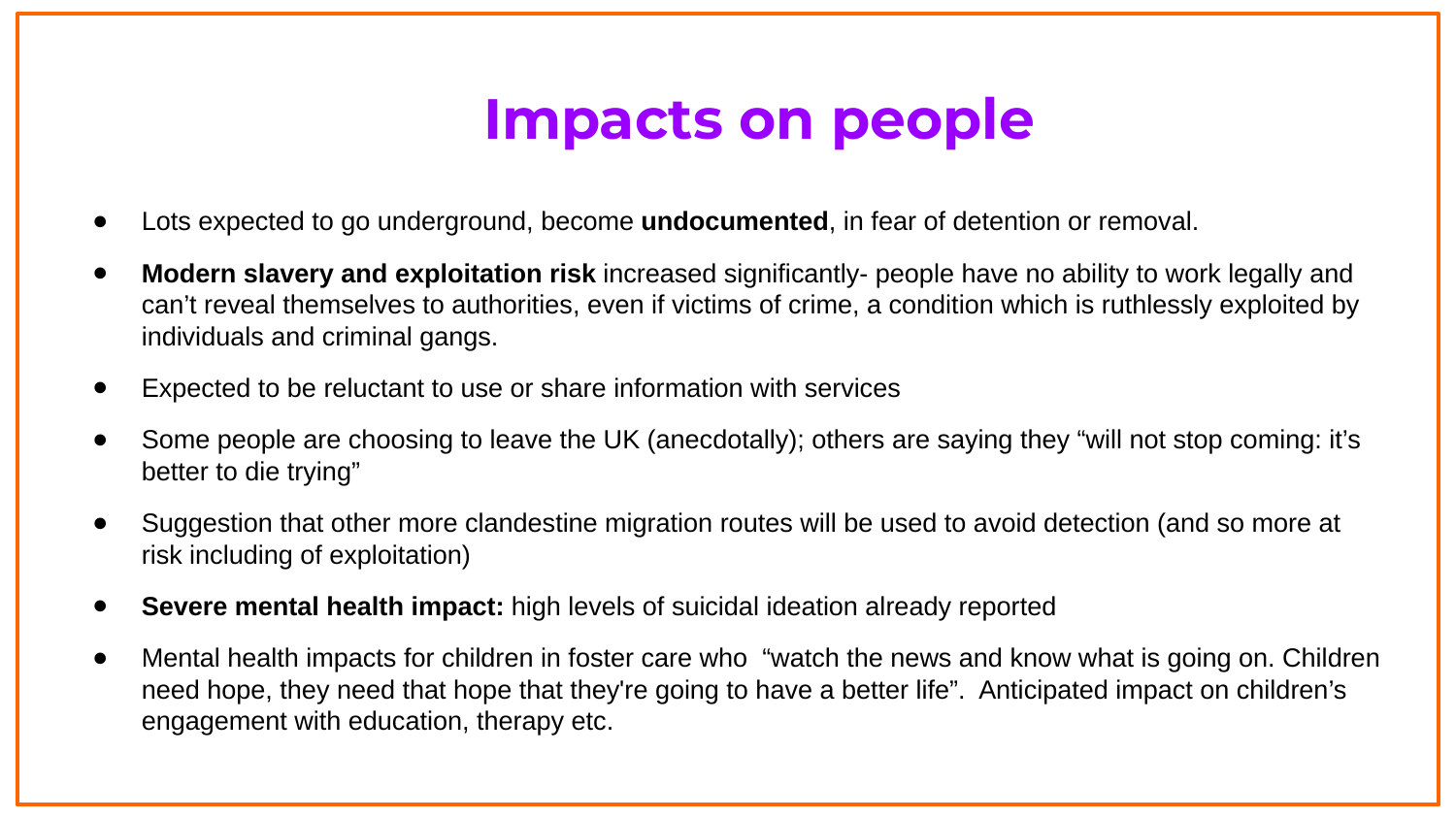

Impacts on people

Lots expected to go underground, become undocumented, in fear of detention or removal.
Modern slavery and exploitation risk increased significantly- people have no ability to work legally and can’t reveal themselves to authorities, even if victims of crime, a condition which is ruthlessly exploited by individuals and criminal gangs.
Expected to be reluctant to use or share information with services
Some people are choosing to leave the UK (anecdotally); others are saying they “will not stop coming: it’s better to die trying”
Suggestion that other more clandestine migration routes will be used to avoid detection (and so more at risk including of exploitation)
Severe mental health impact: high levels of suicidal ideation already reported
Mental health impacts for children in foster care who  “watch the news and know what is going on. Children need hope, they need that hope that they're going to have a better life”.  Anticipated impact on children’s  engagement with education, therapy etc.